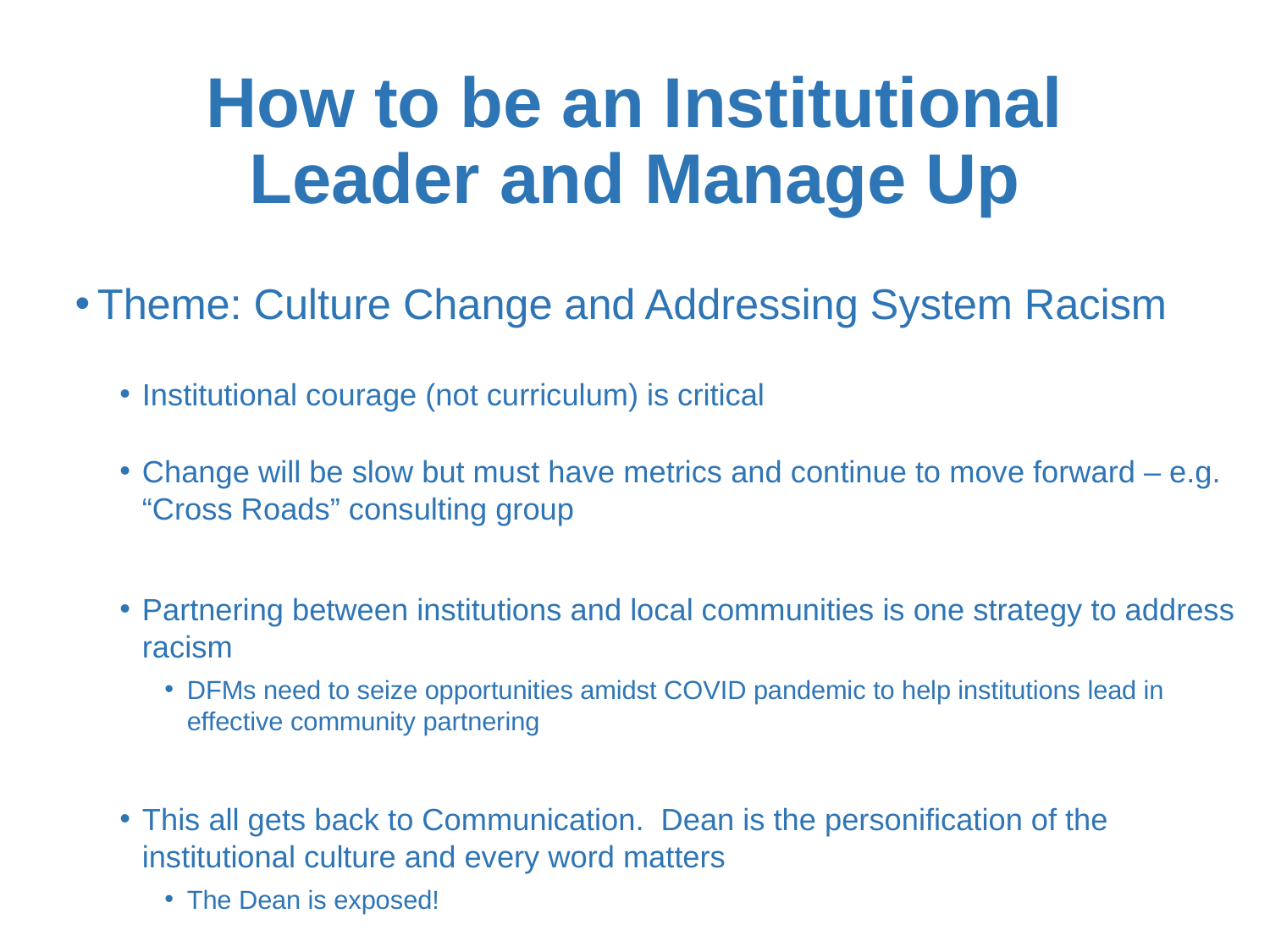

# How to be an Institutional Leader and Manage Up
Theme: Culture Change and Addressing System Racism

Institutional courage (not curriculum) is critical
Change will be slow but must have metrics and continue to move forward – e.g. “Cross Roads” consulting group

Partnering between institutions and local communities is one strategy to address racism
DFMs need to seize opportunities amidst COVID pandemic to help institutions lead in effective community partnering

This all gets back to Communication.  Dean is the personification of the institutional culture and every word matters
The Dean is exposed!